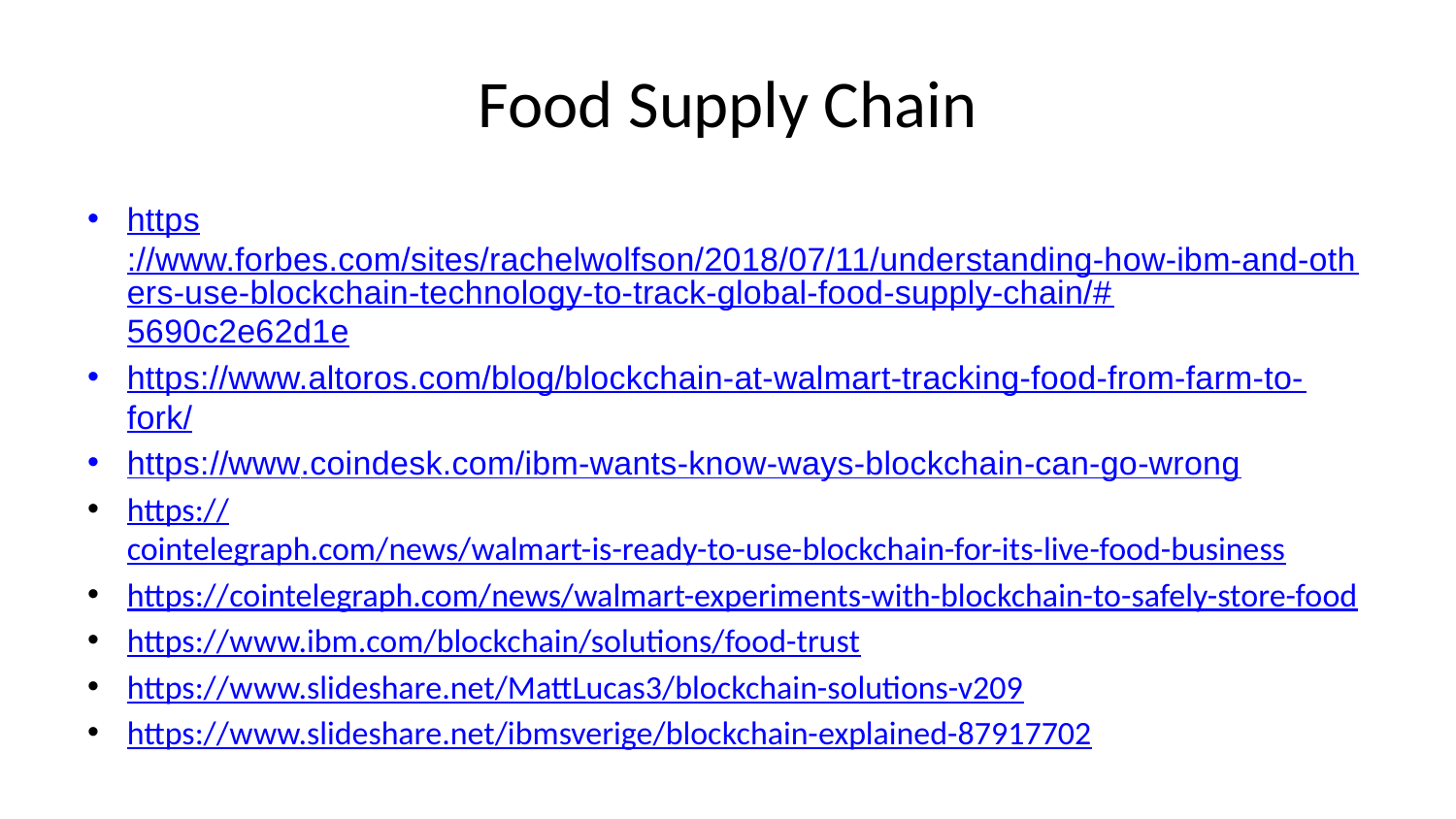

# Food Supply Chain
https://www.forbes.com/sites/rachelwolfson/2018/07/11/understanding-how-ibm-and-others-use-blockchain-technology-to-track-global-food-supply-chain/#5690c2e62d1e
https://www.altoros.com/blog/blockchain-at-walmart-tracking-food-from-farm-to-fork/
https://www.coindesk.com/ibm-wants-know-ways-blockchain-can-go-wrong
https://cointelegraph.com/news/walmart-is-ready-to-use-blockchain-for-its-live-food-business
https://cointelegraph.com/news/walmart-experiments-with-blockchain-to-safely-store-food
https://www.ibm.com/blockchain/solutions/food-trust
https://www.slideshare.net/MattLucas3/blockchain-solutions-v209
https://www.slideshare.net/ibmsverige/blockchain-explained-87917702